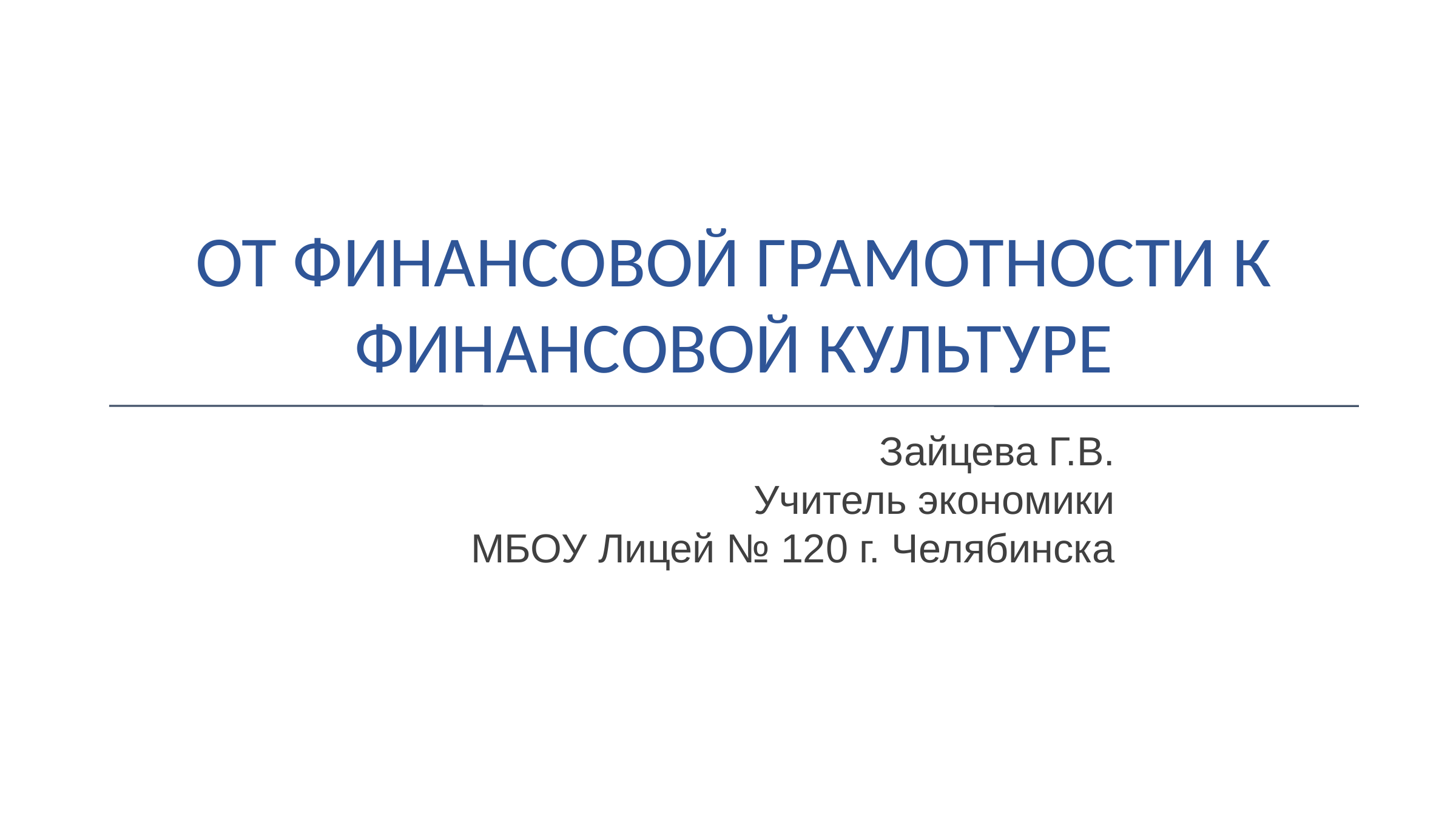

# От финансовой грамотности к финансовой культуре
Зайцева Г.В.
Учитель экономики
МБОУ Лицей № 120 г. Челябинска